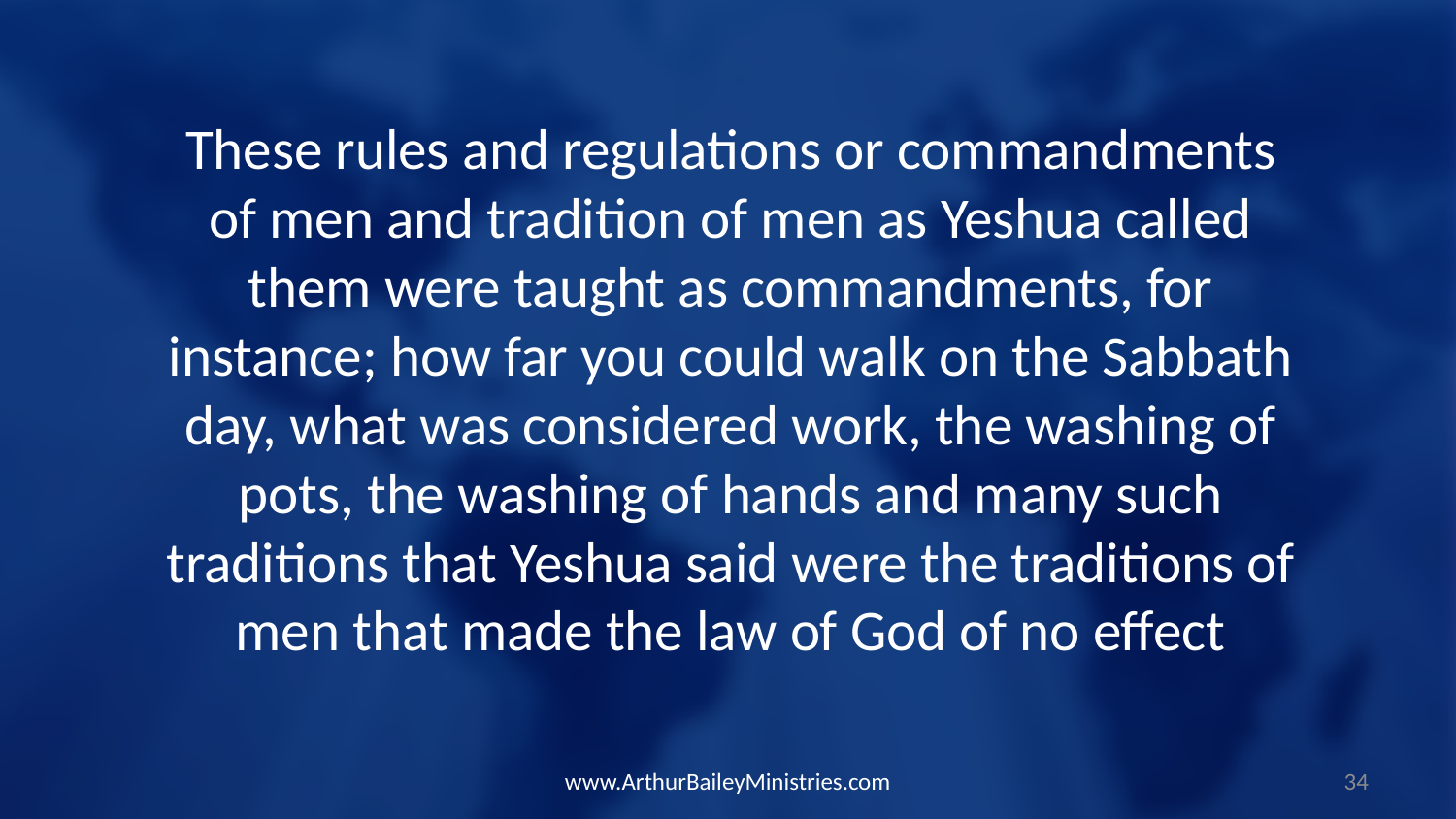

These rules and regulations or commandments of men and tradition of men as Yeshua called them were taught as commandments, for instance; how far you could walk on the Sabbath day, what was considered work, the washing of pots, the washing of hands and many such traditions that Yeshua said were the traditions of men that made the law of God of no effect
www.ArthurBaileyMinistries.com
34